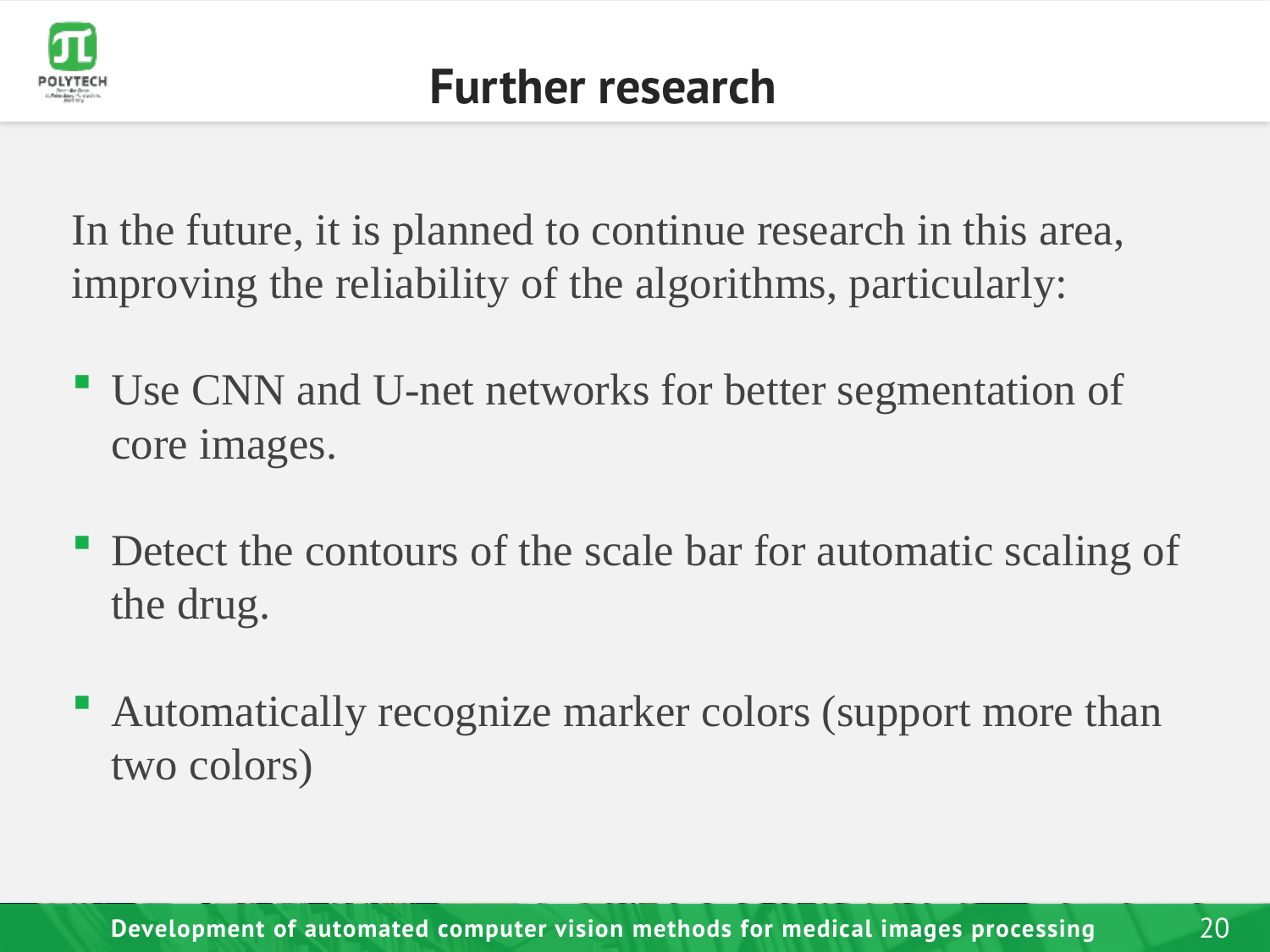

# Further research
In the future, it is planned to continue research in this area, improving the reliability of the algorithms, particularly:

Use CNN and U-net networks for better segmentation of core images.

Detect the contours of the scale bar for automatic scaling of the drug.

Automatically recognize marker colors (support more than two colors)

Development of automated computer vision methods for medical images processing